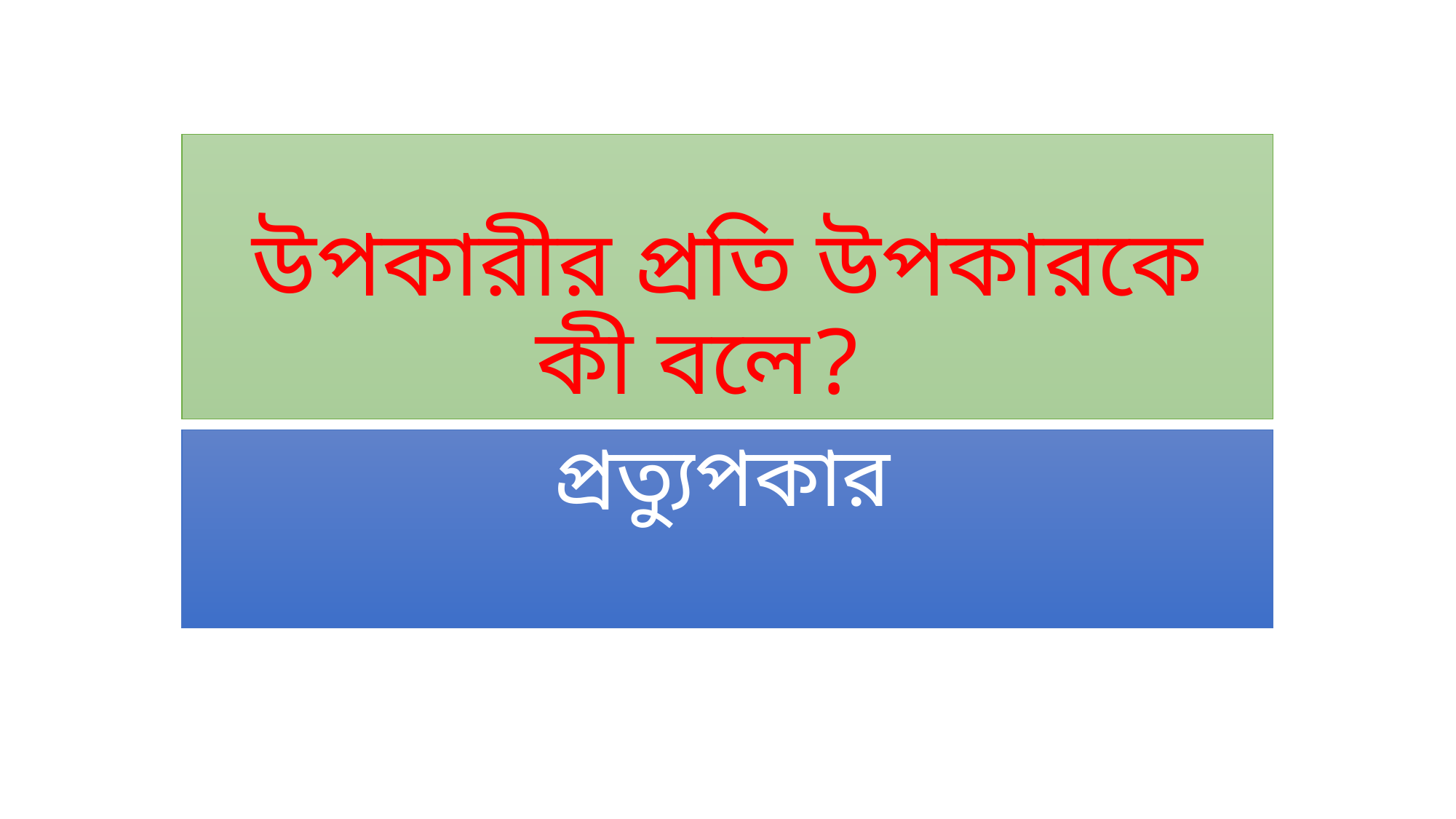

# উপকারীর প্রতি উপকারকে কী বলে?
প্রত্যুপকার